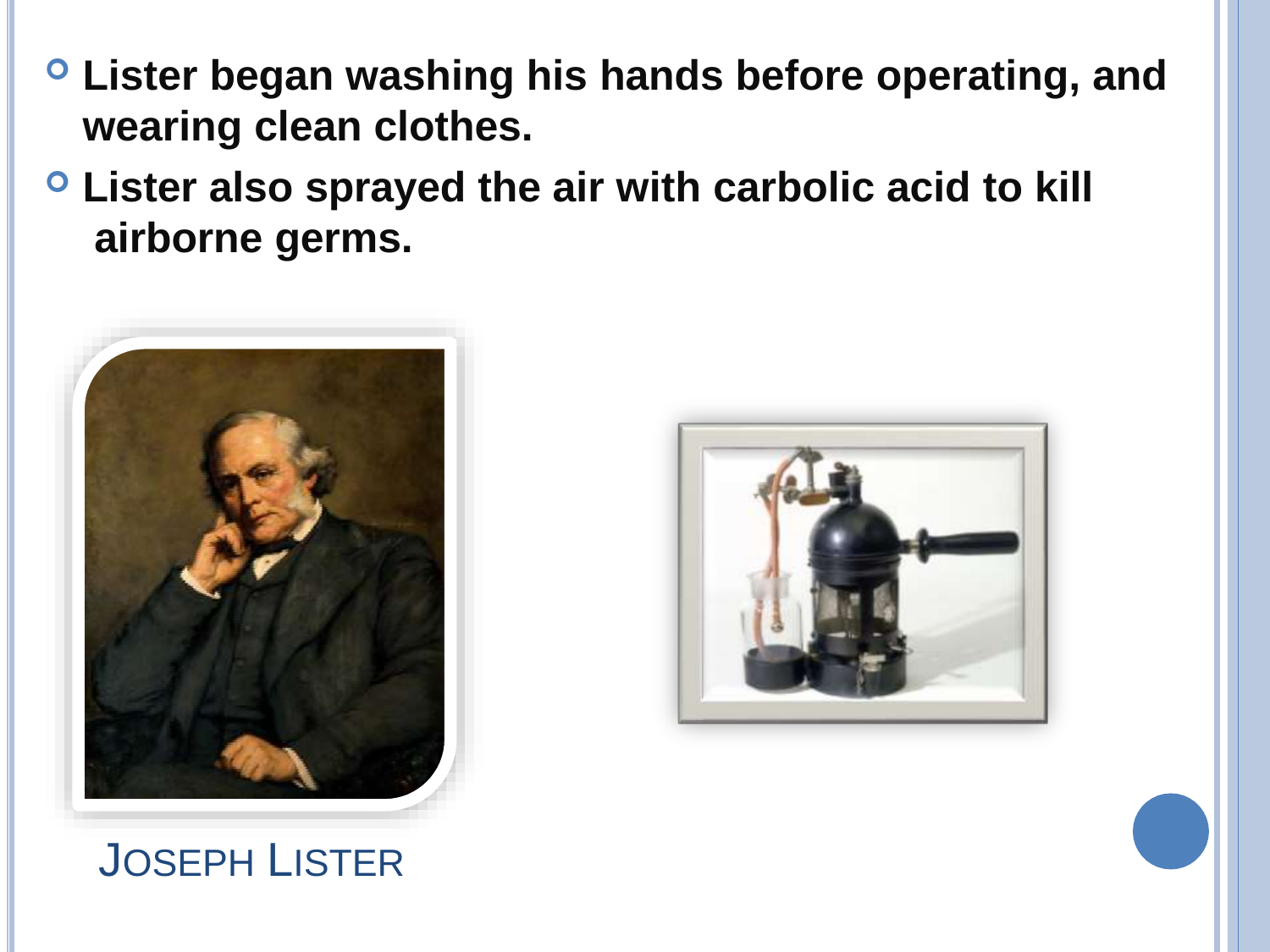

Lister began washing his hands before operating, and
wearing clean clothes.
Lister also sprayed the air with carbolic acid to kill  airborne germs.

JOSEPH LISTER